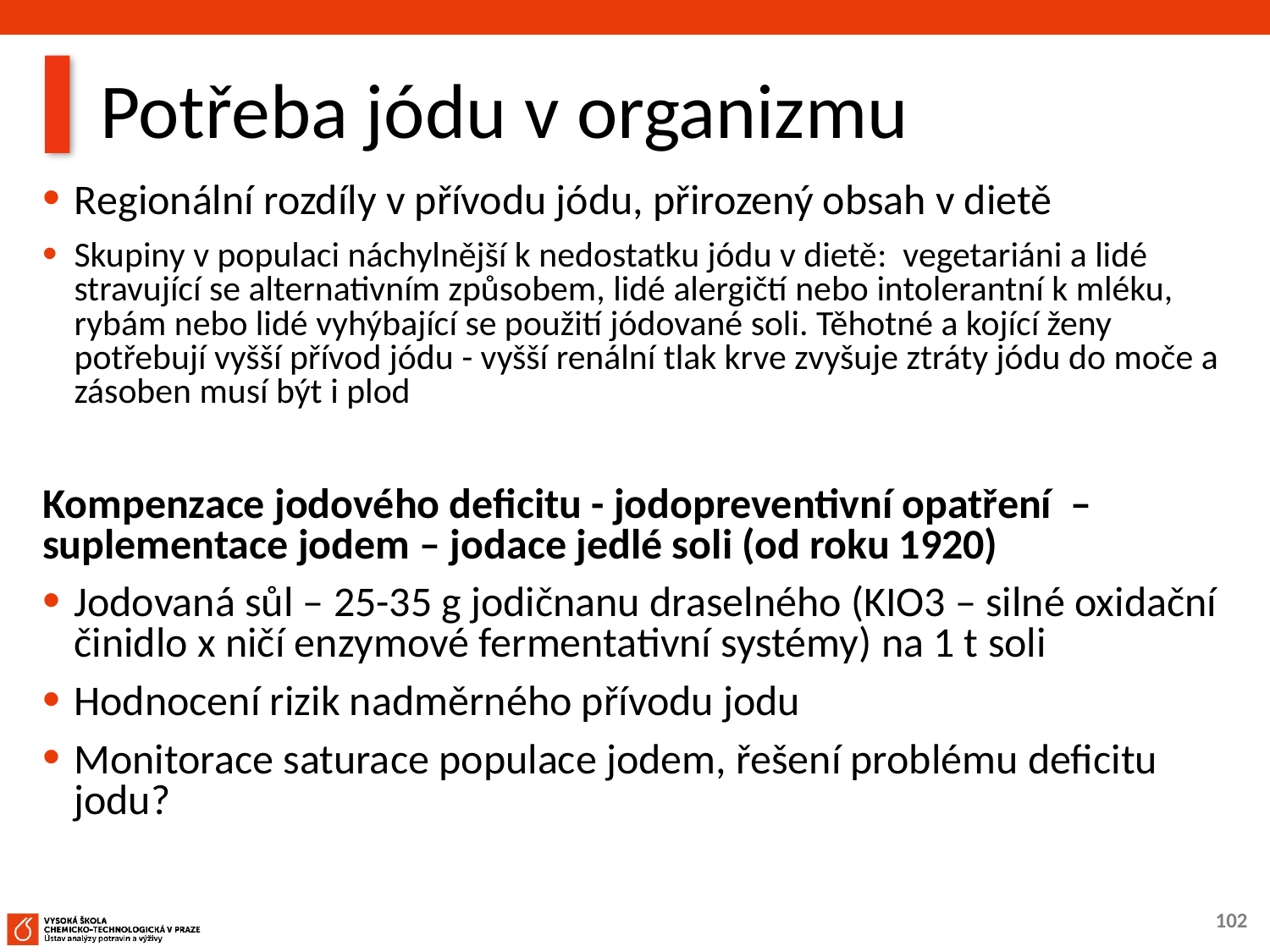

# Potřeba jódu v organizmu
Regionální rozdíly v přívodu jódu, přirozený obsah v dietě
Skupiny v populaci náchylnější k nedostatku jódu v dietě:  vegetariáni a lidé stravující se alternativním způsobem, lidé alergičtí nebo intolerantní k mléku, rybám nebo lidé vyhýbající se použití jódované soli. Těhotné a kojící ženy potřebují vyšší přívod jódu - vyšší renální tlak krve zvyšuje ztráty jódu do moče a zásoben musí být i plod

Kompenzace jodového deficitu - jodopreventivní opatření  – suplementace jodem – jodace jedlé soli (od roku 1920)
Jodovaná sůl – 25-35 g jodičnanu draselného (KIO3 – silné oxidační činidlo x ničí enzymové fermentativní systémy) na 1 t soli
Hodnocení rizik nadměrného přívodu jodu
Monitorace saturace populace jodem, řešení problému deficitu jodu?